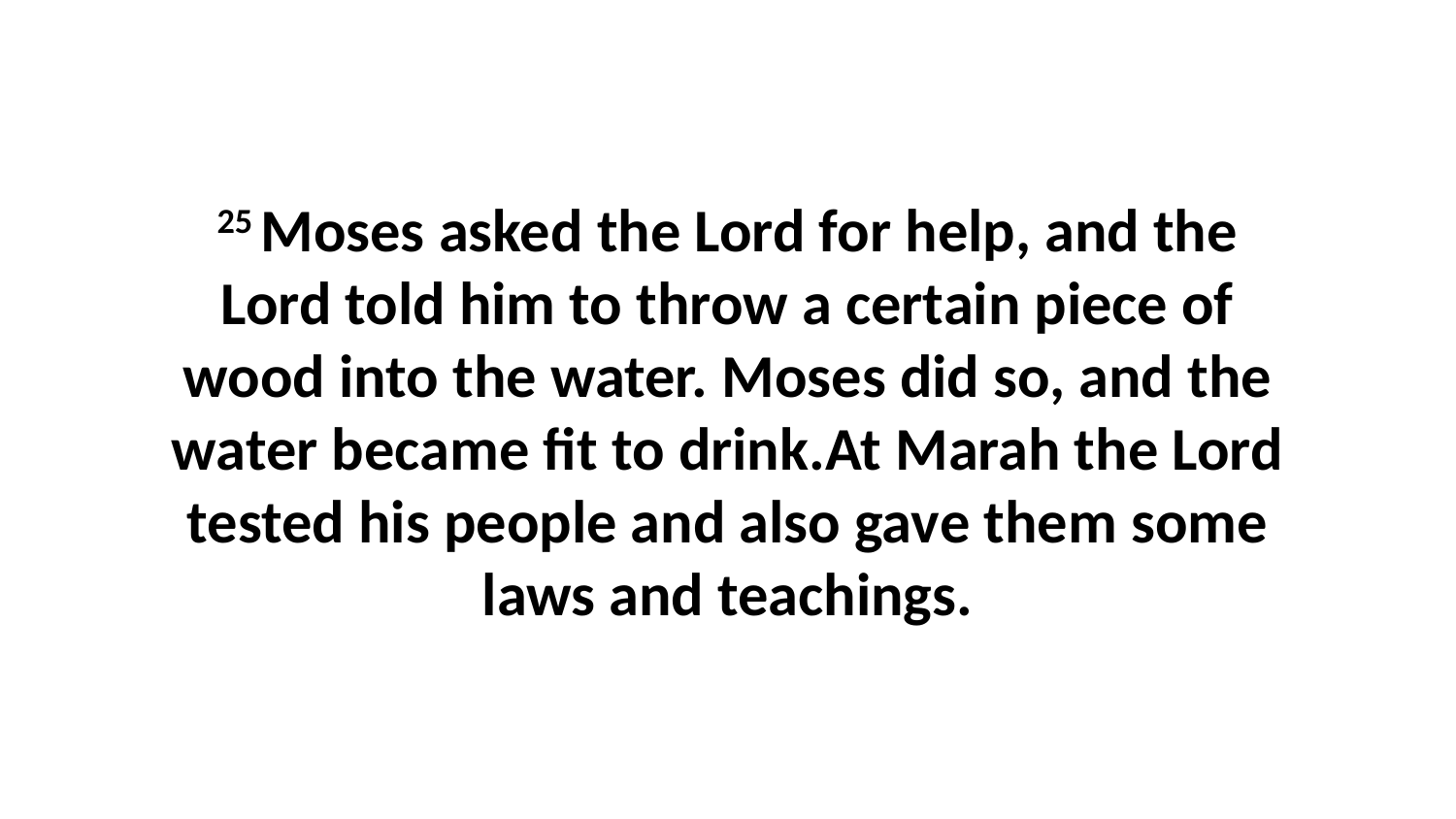

25 Moses asked the Lord for help, and the Lord told him to throw a certain piece of wood into the water. Moses did so, and the water became fit to drink.At Marah the Lord tested his people and also gave them some laws and teachings.